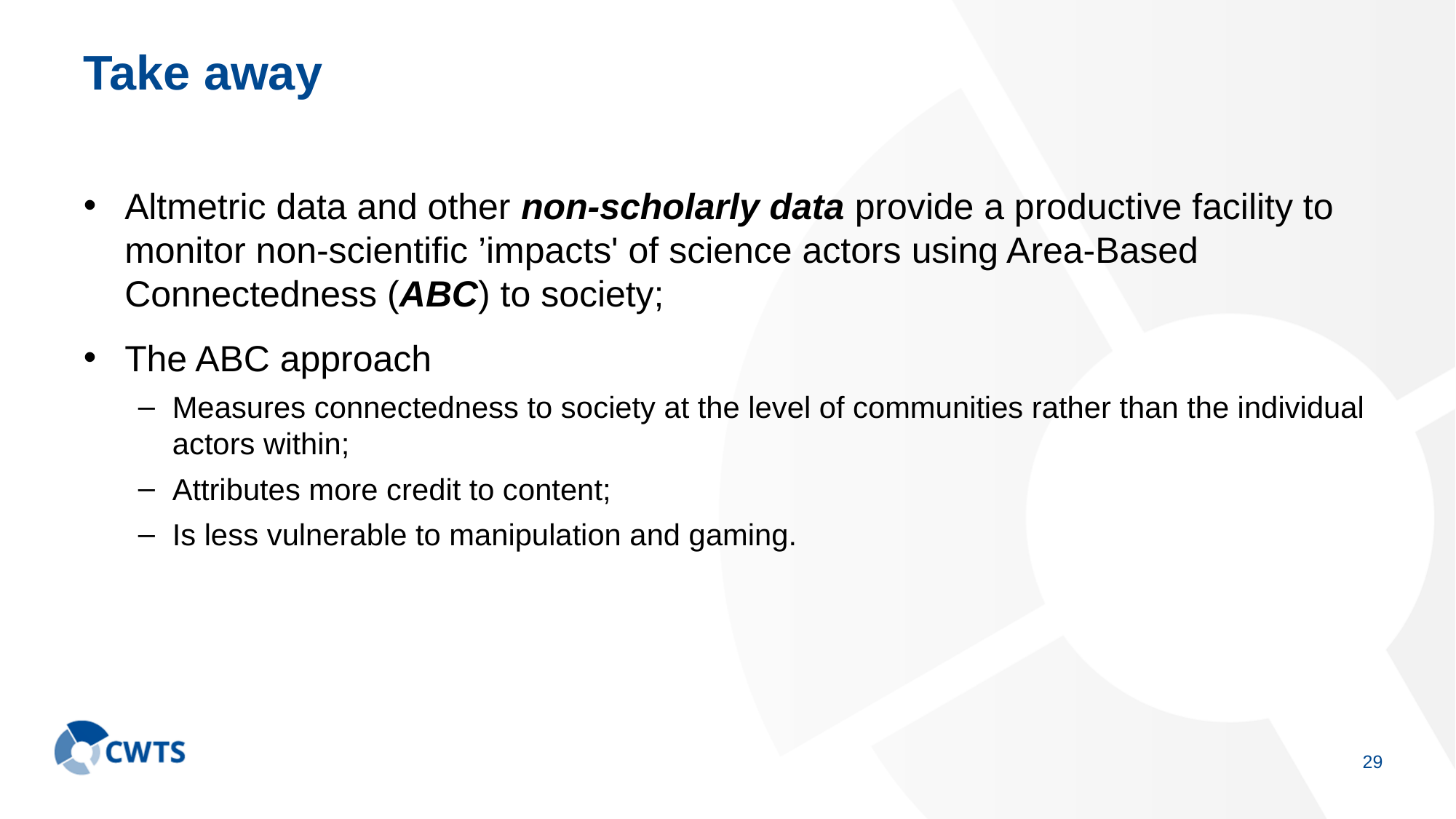

# Take away
Altmetric data and other non-scholarly data provide a productive facility to monitor non-scientific ’impacts' of science actors using Area-Based Connectedness (ABC) to society;
The ABC approach
Measures connectedness to society at the level of communities rather than the individual actors within;
Attributes more credit to content;
Is less vulnerable to manipulation and gaming.

29